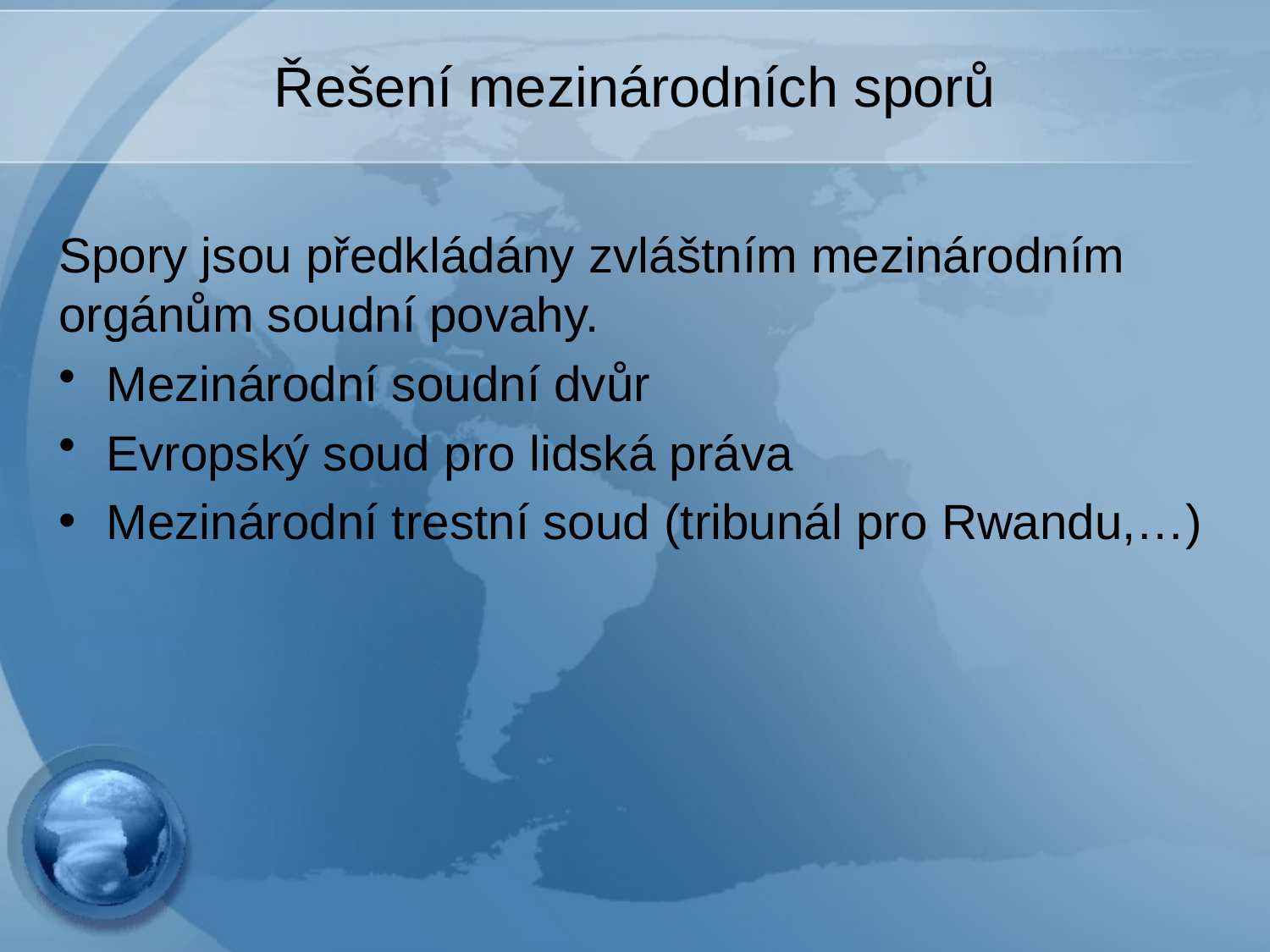

# Řešení mezinárodních sporů
Spory jsou předkládány zvláštním mezinárodním orgánům soudní povahy.
Mezinárodní soudní dvůr
Evropský soud pro lidská práva
Mezinárodní trestní soud (tribunál pro Rwandu,…)